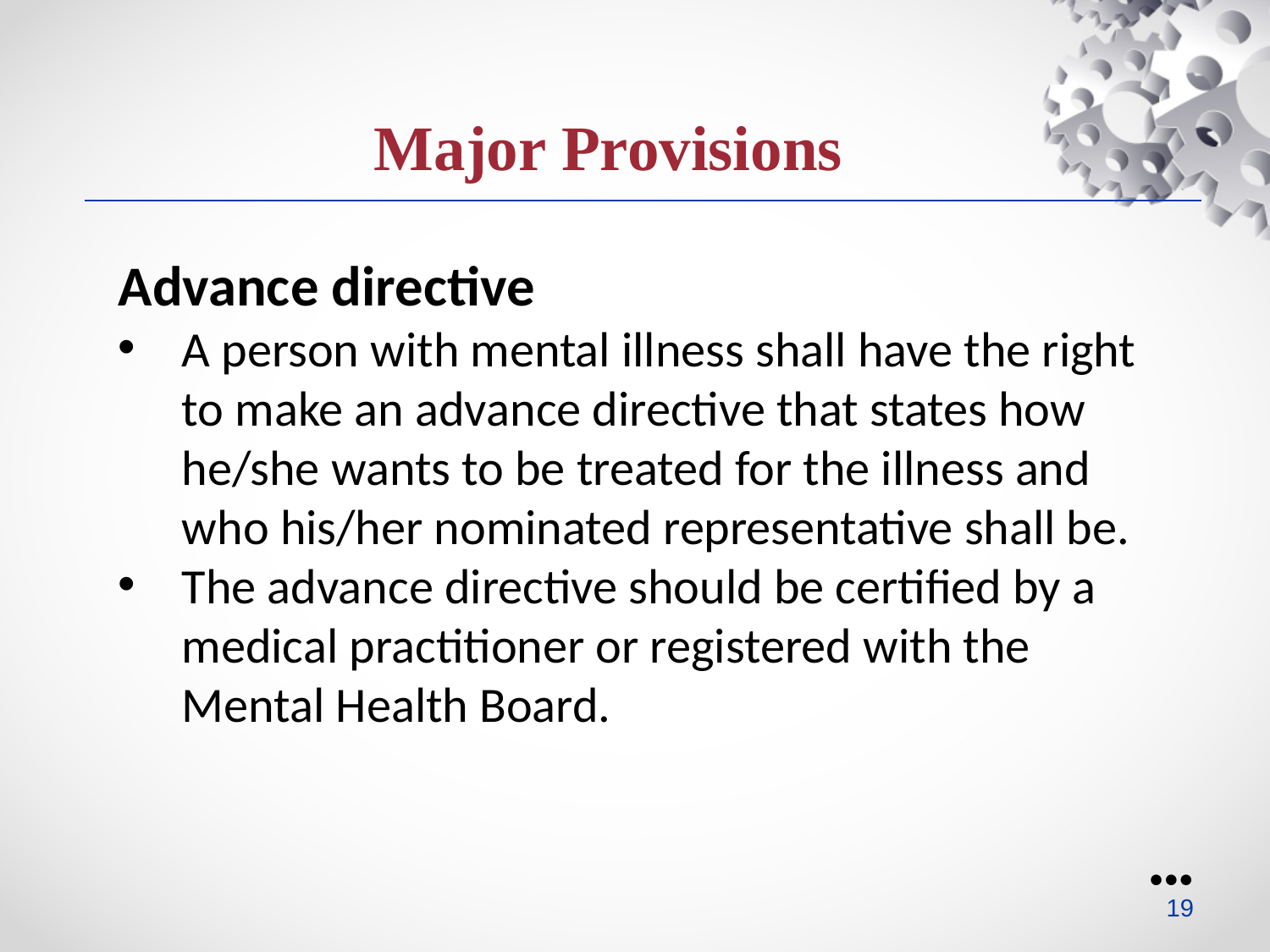

Major Provisions
Advance directive
A person with mental illness shall have the right to make an advance directive that states how he/she wants to be treated for the illness and who his/her nominated representative shall be.
The advance directive should be certified by a medical practitioner or registered with the Mental Health Board.
●●●
19